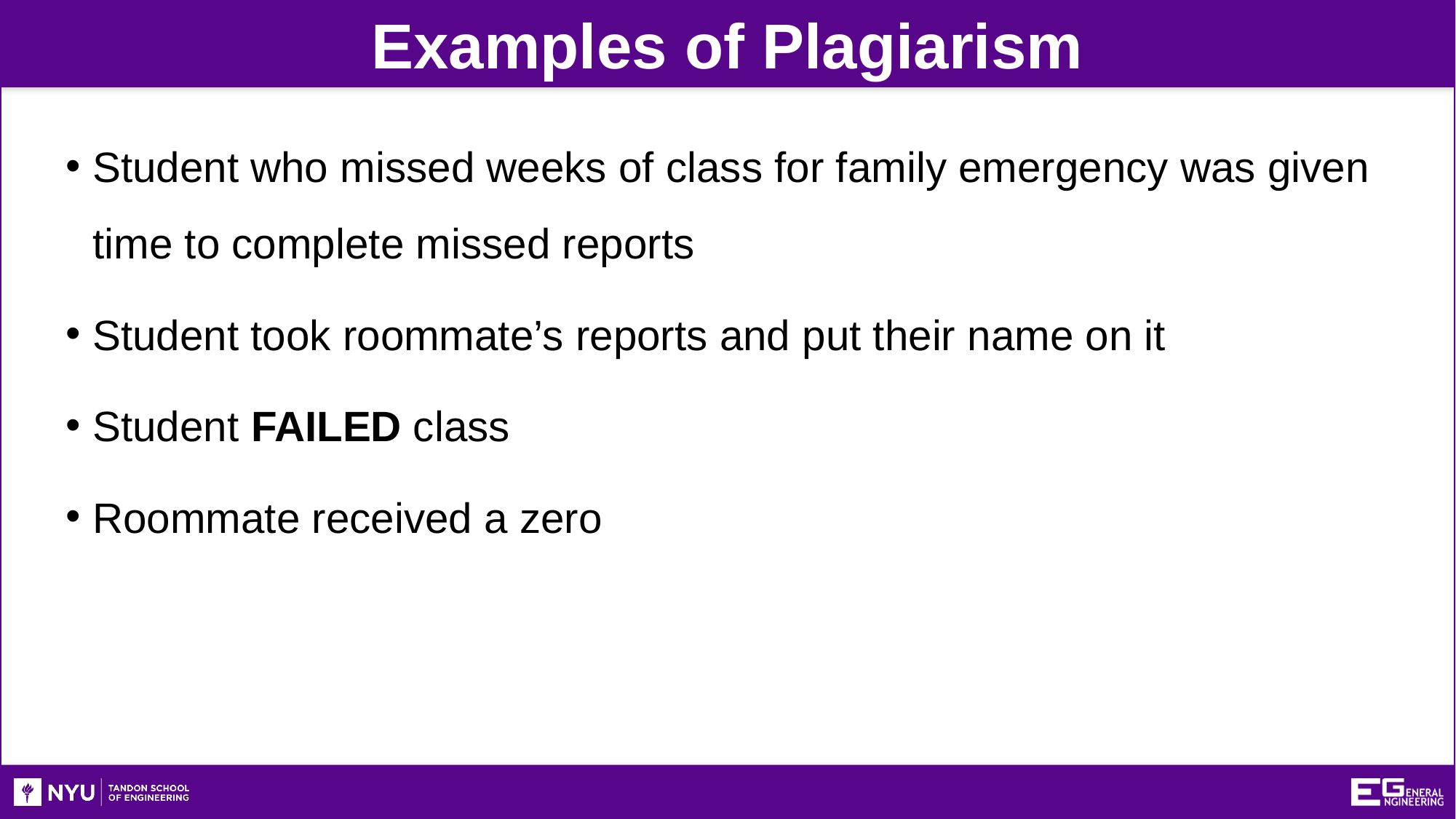

Examples of Plagiarism
Student who missed weeks of class for family emergency was given time to complete missed reports
Student took roommate’s reports and put their name on it
Student FAILED class
Roommate received a zero